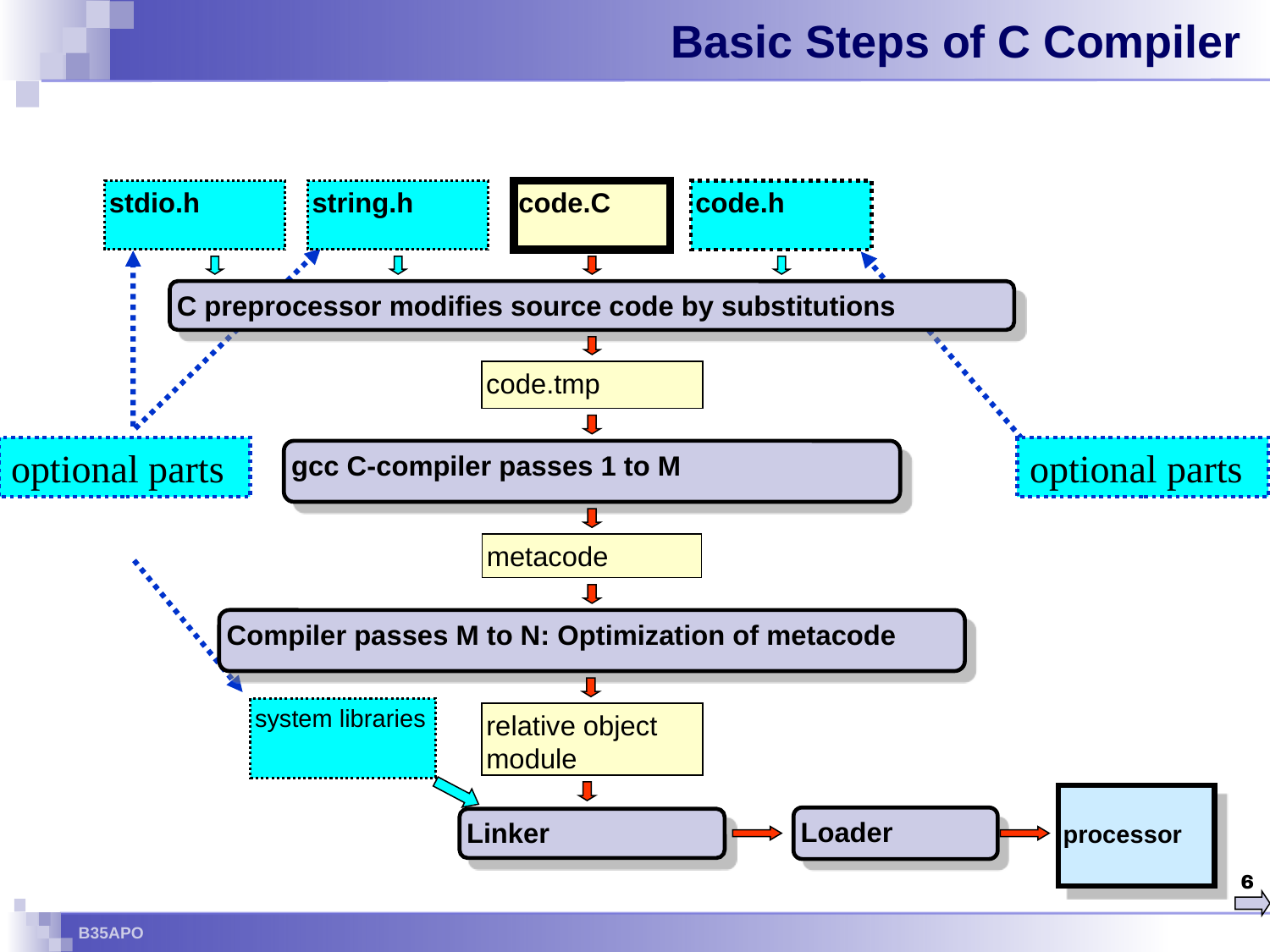

# Basic Steps of C Compiler
stdio.h
string.h
code.h

code.C

optional parts
optional parts

C preprocessor modifies source code by substitutions

code.tmp

gcc C-compiler passes 1 to M

metacode

Compiler passes M to N: Optimization of metacode

system libraries

relative object module

processor
Loader

Linker

6
6